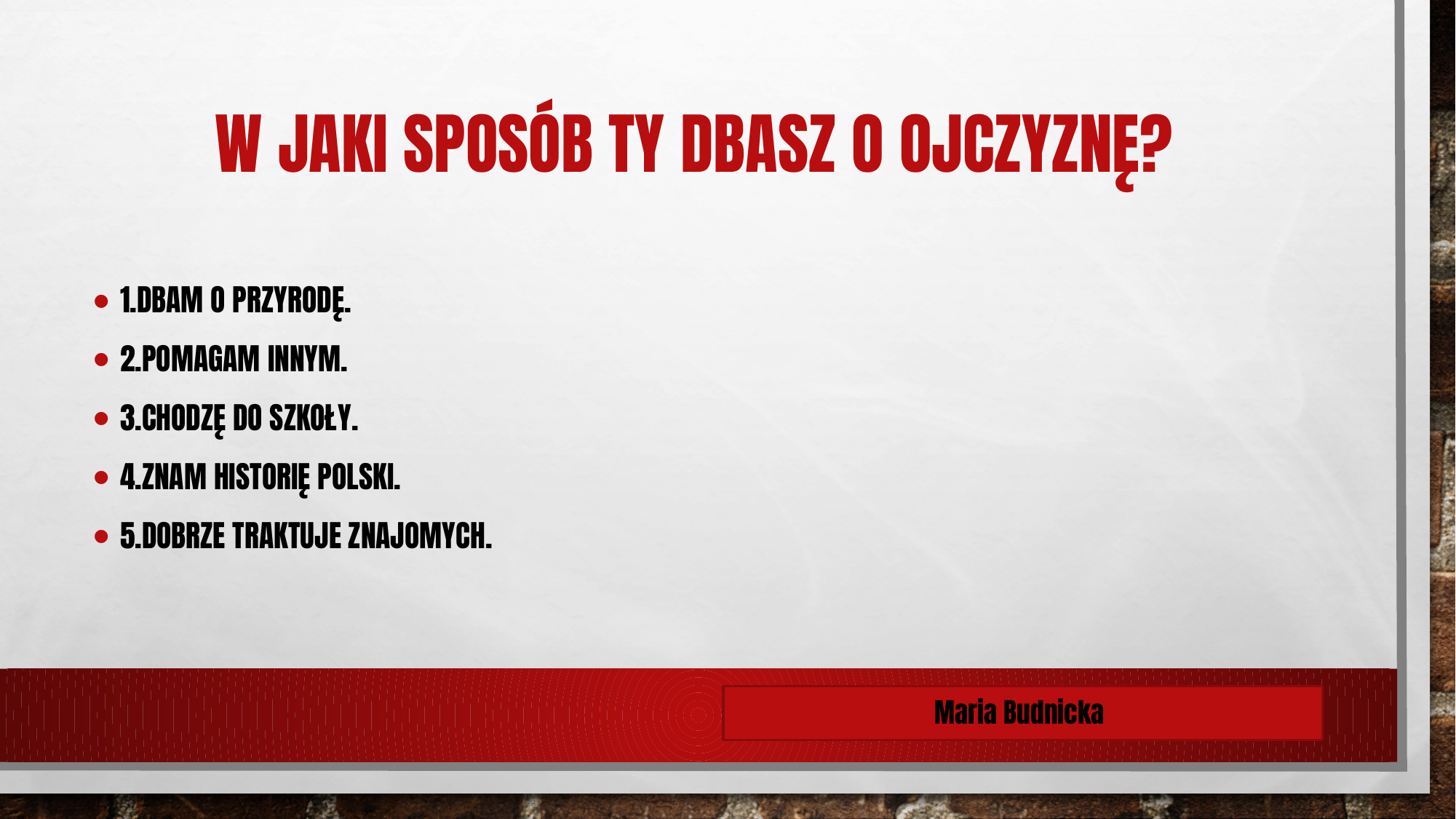

# W jaki sposób ty dbasz o ojczyznę?
1.Dbam o przyrodę.
2.pomagam innym.
3.chodzę do szkoły.
4.znam historię Polski.
5.dobrze traktuje znajomych.

Maria Budnicka